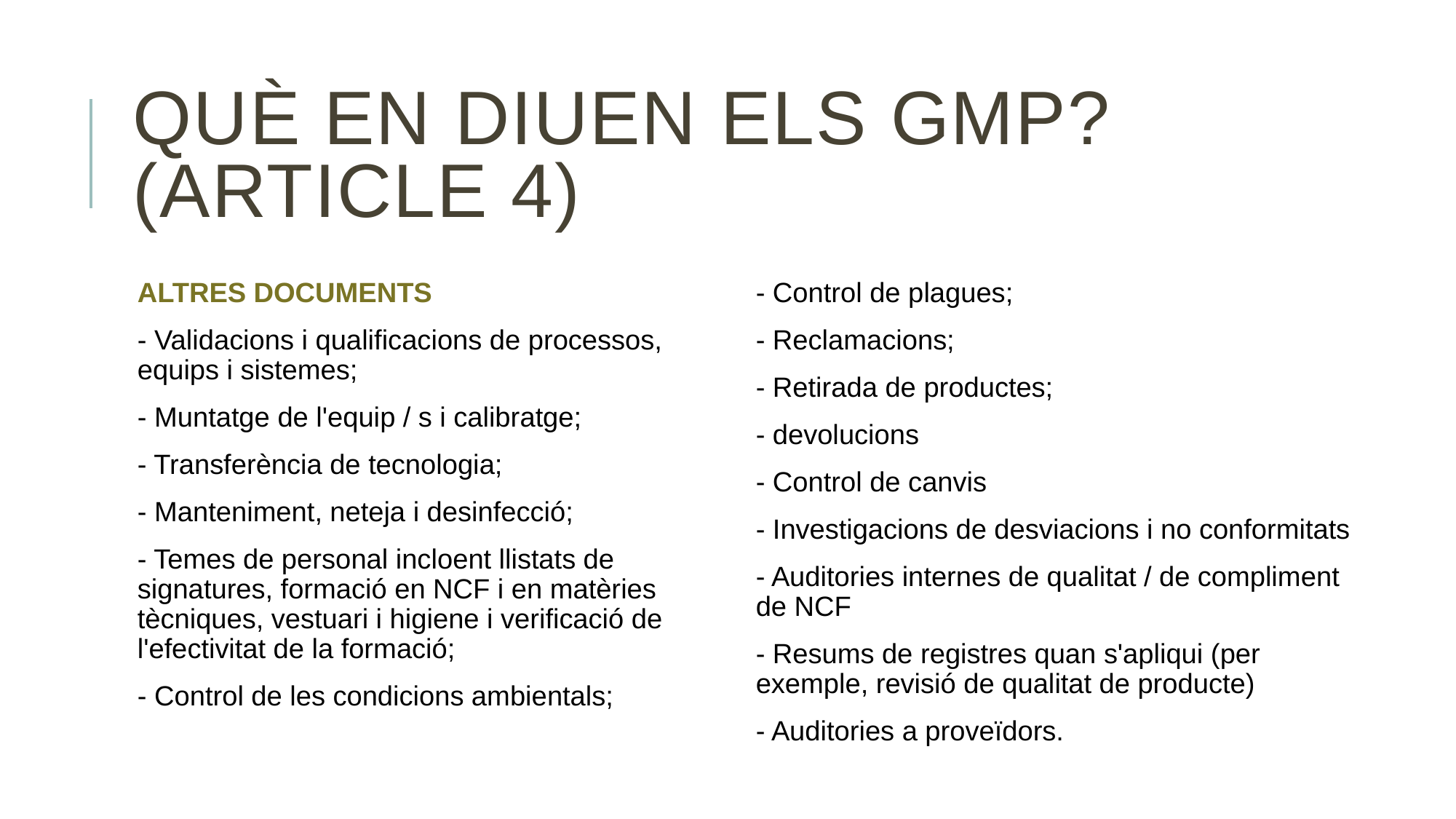

# Què en diuen els GMP? (article 4)
ALTRES DOCUMENTS
- Validacions i qualificacions de processos, equips i sistemes;
- Muntatge de l'equip / s i calibratge;
- Transferència de tecnologia;
- Manteniment, neteja i desinfecció;
- Temes de personal incloent llistats de signatures, formació en NCF i en matèries tècniques, vestuari i higiene i verificació de l'efectivitat de la formació;
- Control de les condicions ambientals;
- Control de plagues;
- Reclamacions;
- Retirada de productes;
- devolucions
- Control de canvis
- Investigacions de desviacions i no conformitats
- Auditories internes de qualitat / de compliment de NCF
- Resums de registres quan s'apliqui (per exemple, revisió de qualitat de producte)
- Auditories a proveïdors.